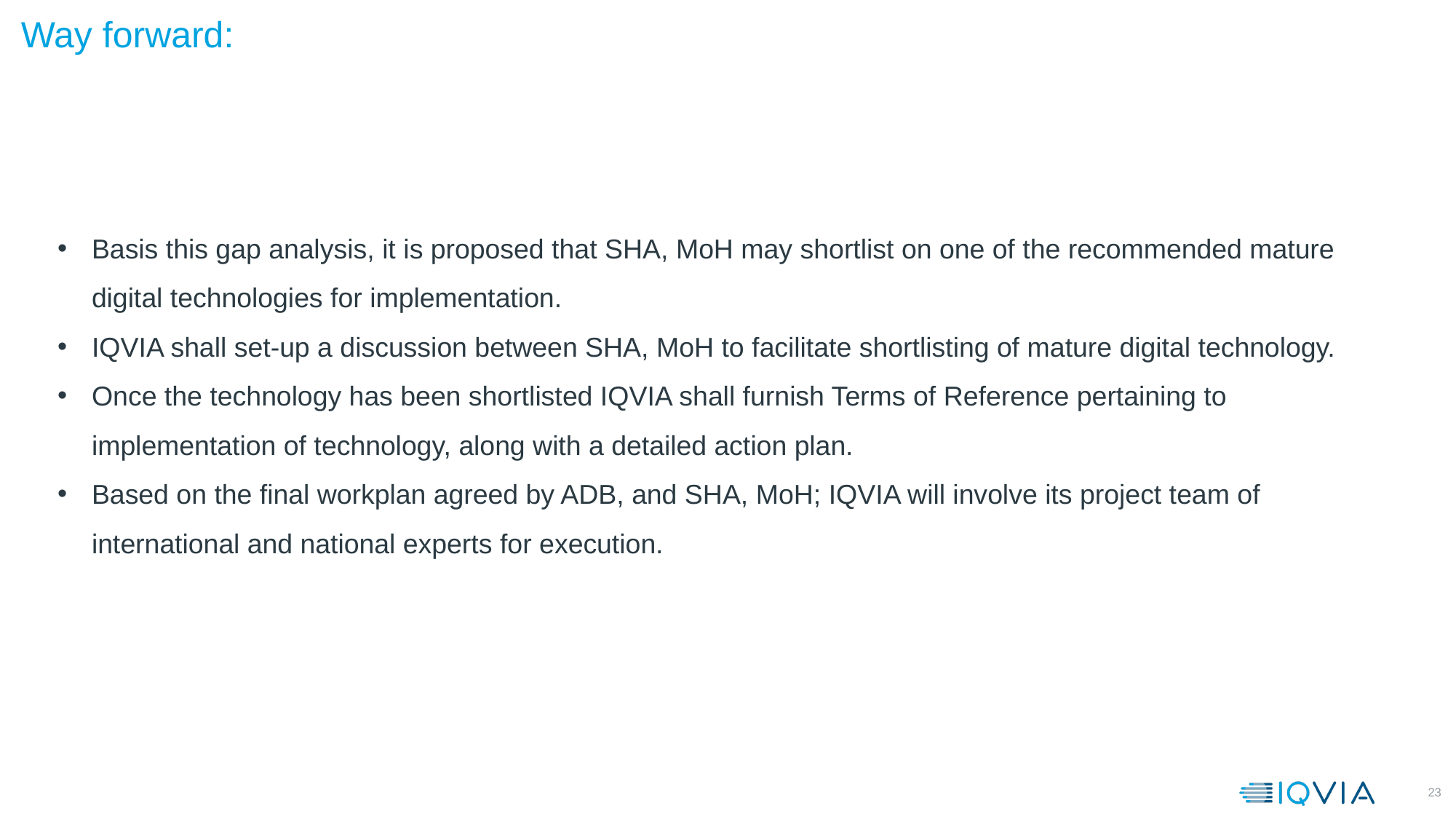

Way forward:
Basis this gap analysis, it is proposed that SHA, MoH may shortlist on one of the recommended mature digital technologies for implementation.
IQVIA shall set-up a discussion between SHA, MoH to facilitate shortlisting of mature digital technology.
Once the technology has been shortlisted IQVIA shall furnish Terms of Reference pertaining to implementation of technology, along with a detailed action plan.
Based on the final workplan agreed by ADB, and SHA, MoH; IQVIA will involve its project team of international and national experts for execution.